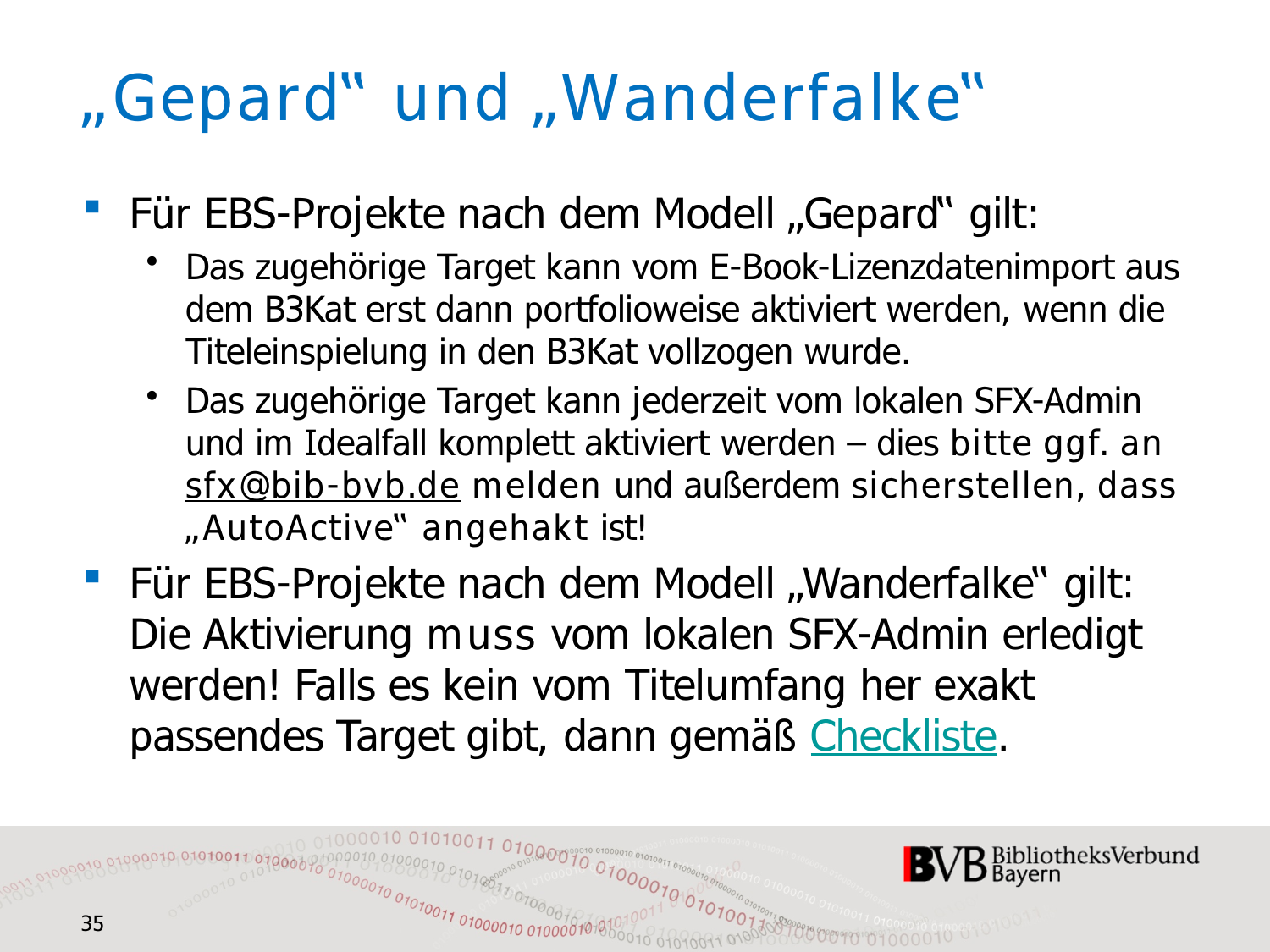

# „Gepard“ und „Wanderfalke“
Für EBS-Projekte nach dem Modell „Gepard“ gilt:
Das zugehörige Target kann vom E-Book-Lizenzdatenimport aus dem B3Kat erst dann portfolioweise aktiviert werden, wenn die Titeleinspielung in den B3Kat vollzogen wurde.
Das zugehörige Target kann jederzeit vom lokalen SFX-Admin und im Idealfall komplett aktiviert werden – dies bitte ggf. an sfx@bib-bvb.de melden und außerdem sicherstellen, dass „AutoActive“ angehakt ist!
Für EBS-Projekte nach dem Modell „Wanderfalke“ gilt:
Die Aktivierung muss vom lokalen SFX-Admin erledigt werden! Falls es kein vom Titelumfang her exakt passendes Target gibt, dann gemäß Checkliste.
35